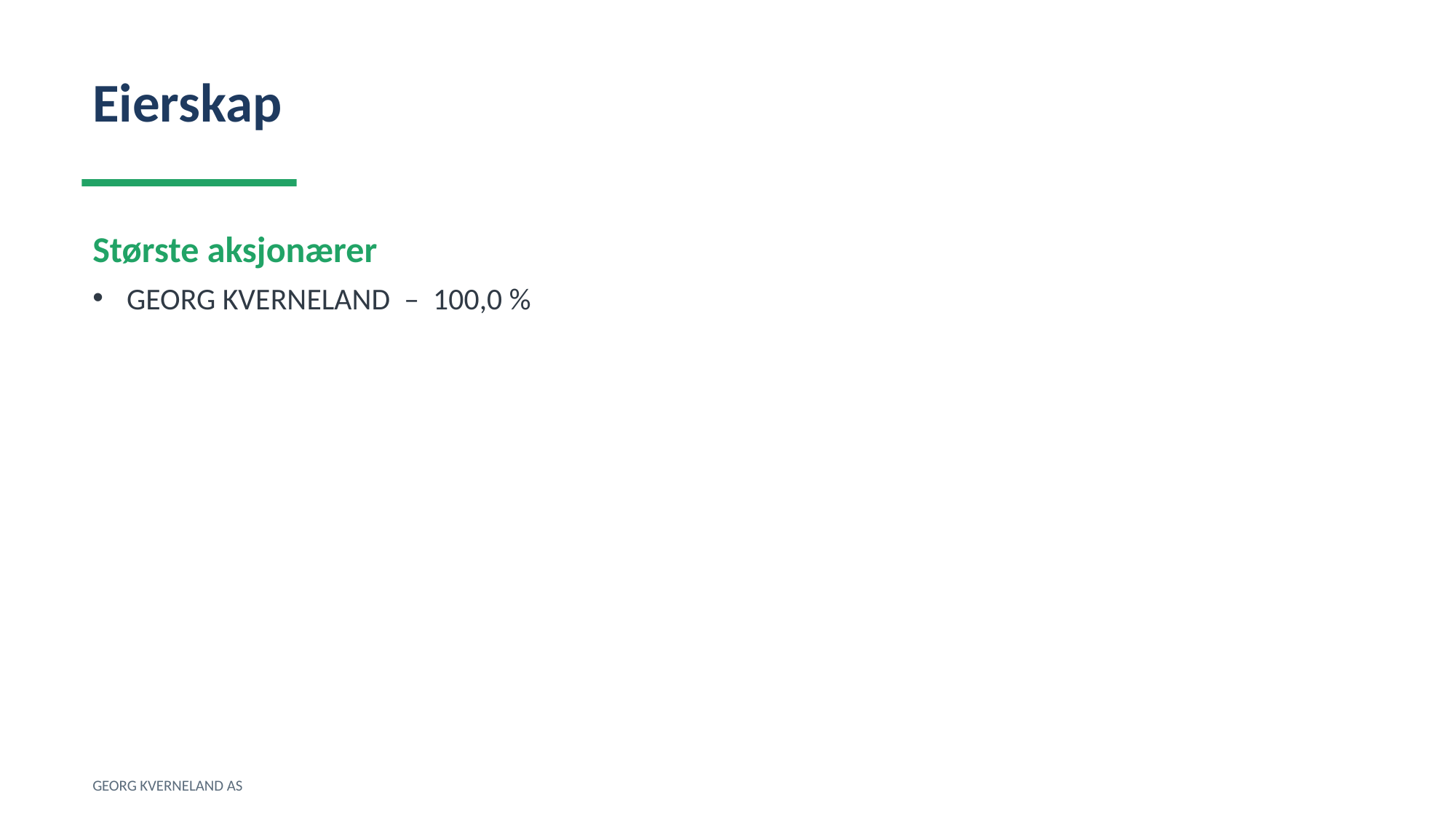

Eierskap

Største aksjonærer
GEORG KVERNELAND  –  100,0 %
GEORG KVERNELAND AS